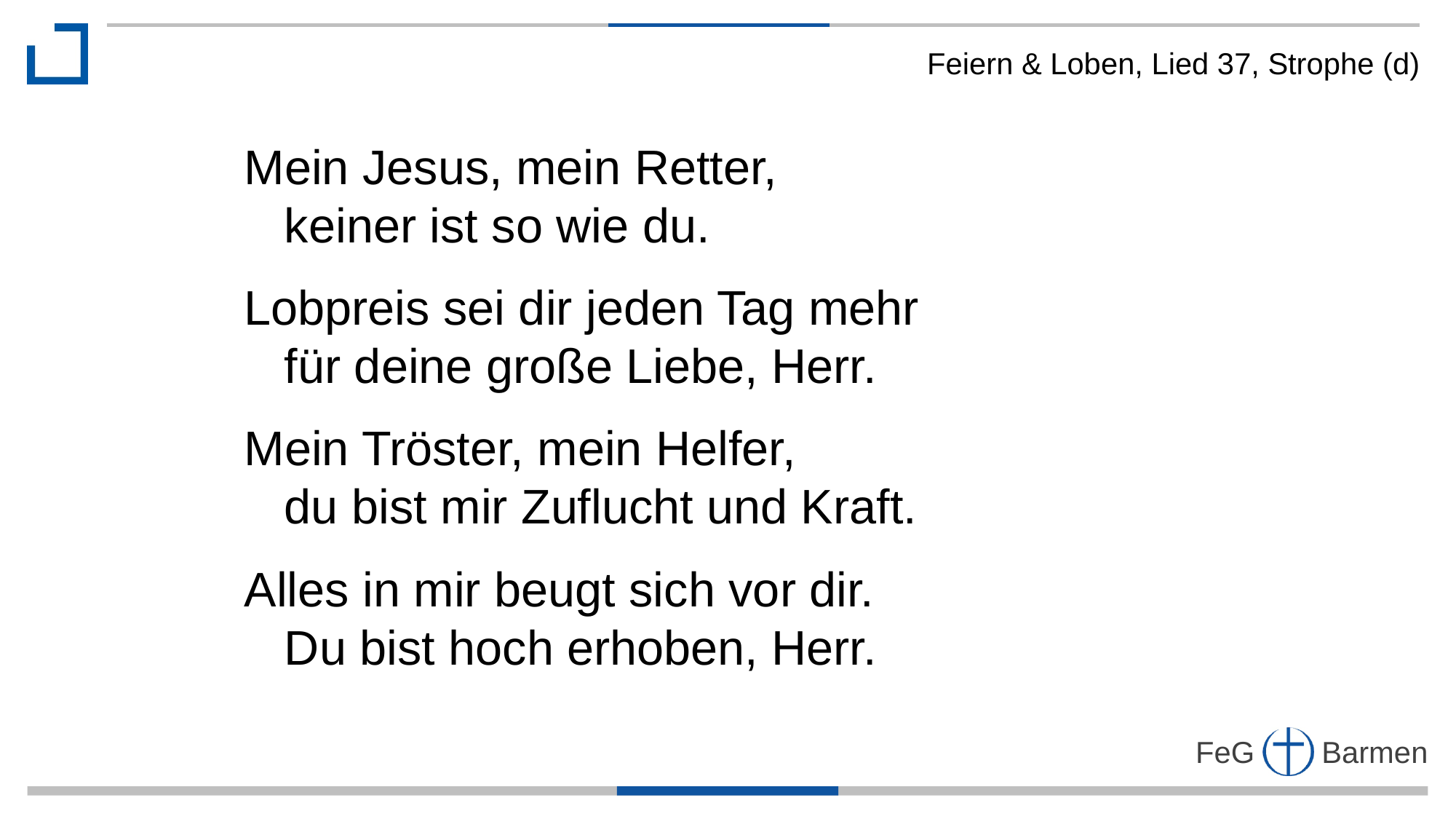

Feiern & Loben, Lied 37, Strophe (d)
Mein Jesus, mein Retter,
   keiner ist so wie du.
Lobpreis sei dir jeden Tag mehr
   für deine große Liebe, Herr.
Mein Tröster, mein Helfer,
   du bist mir Zuflucht und Kraft.
Alles in mir beugt sich vor dir.
   Du bist hoch erhoben, Herr.